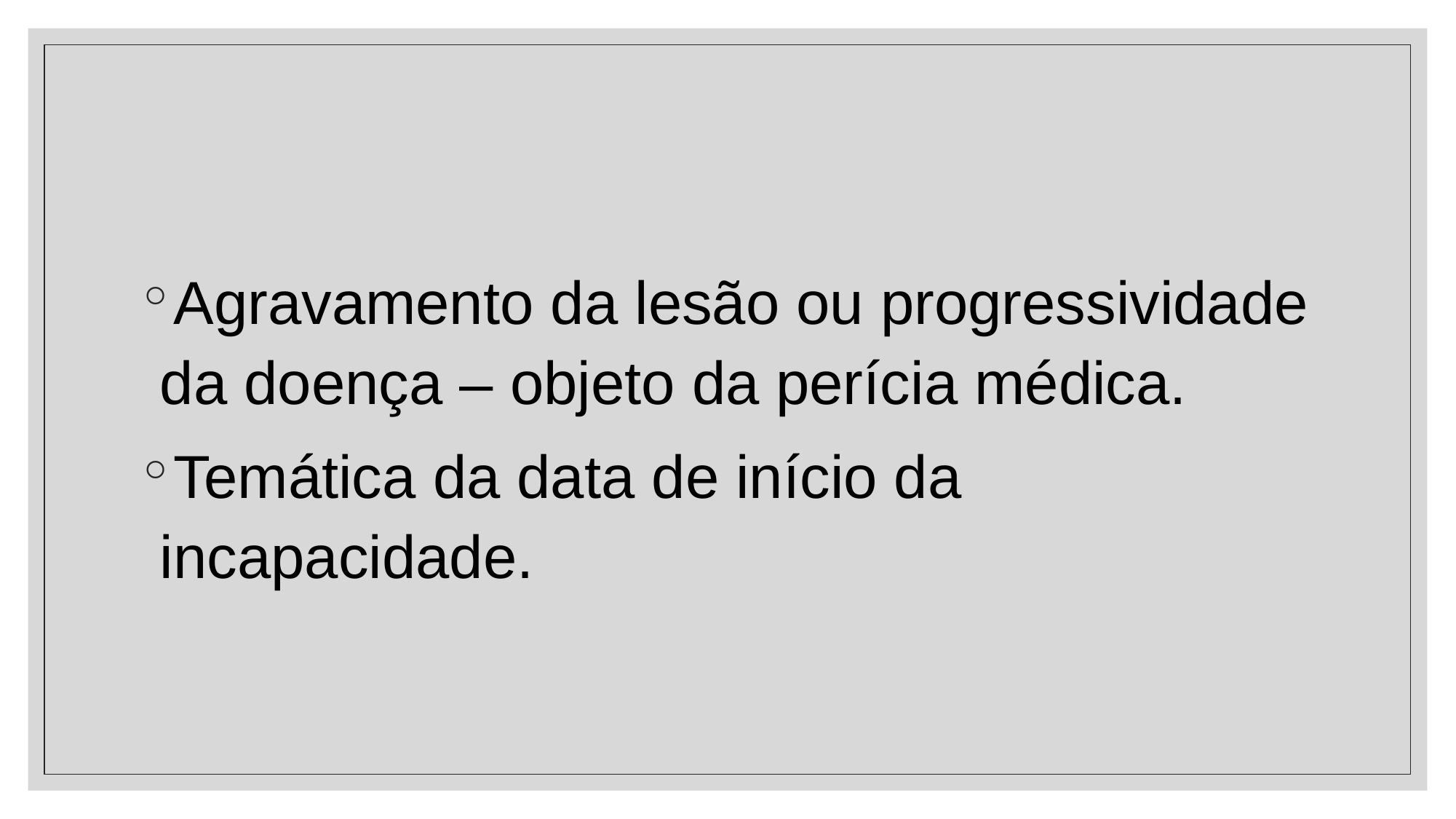

#
Agravamento da lesão ou progressividade da doença – objeto da perícia médica.
Temática da data de início da incapacidade.